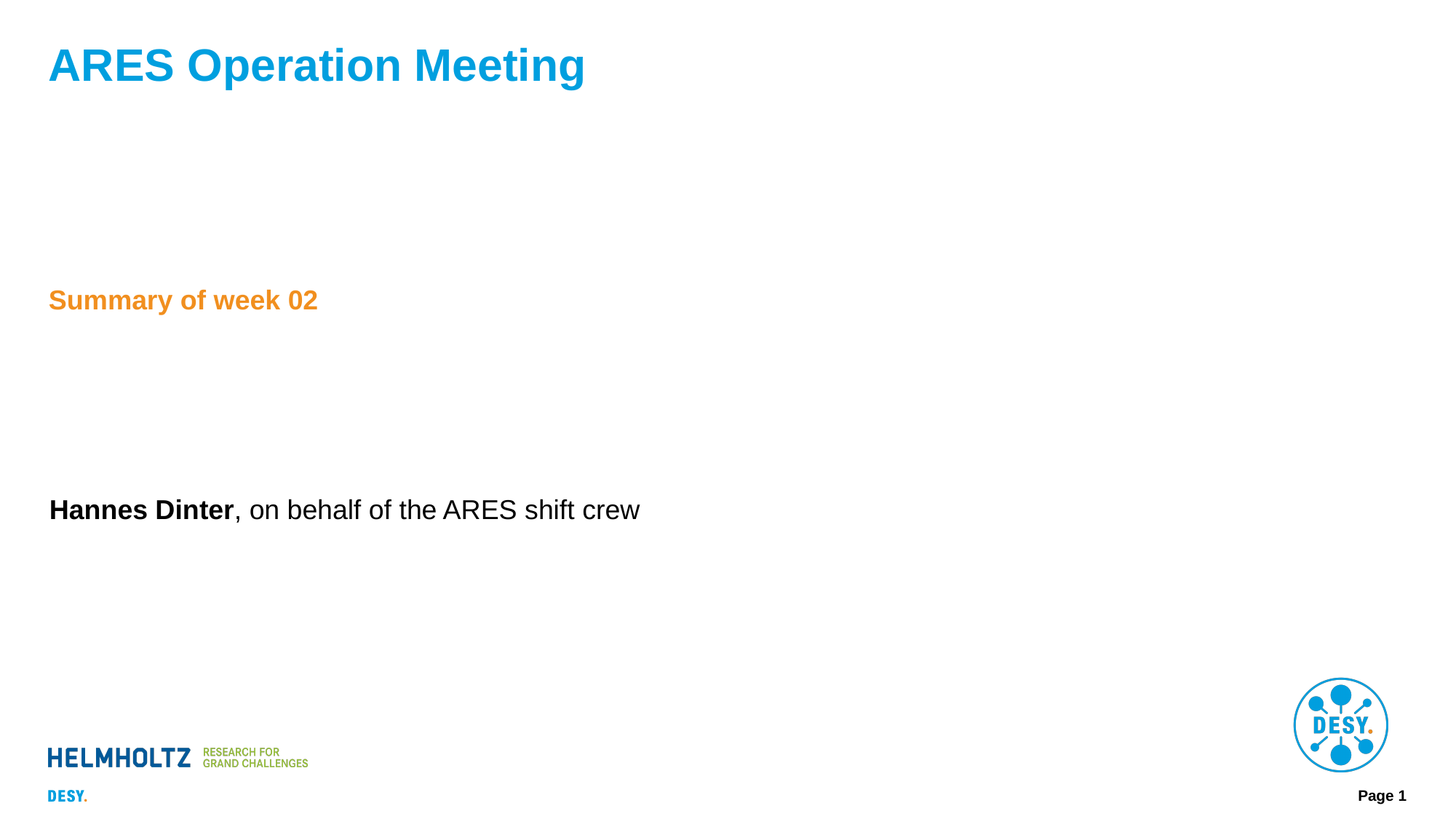

# ARES Operation Meeting
Summary of week 02
Hannes Dinter, on behalf of the ARES shift crew